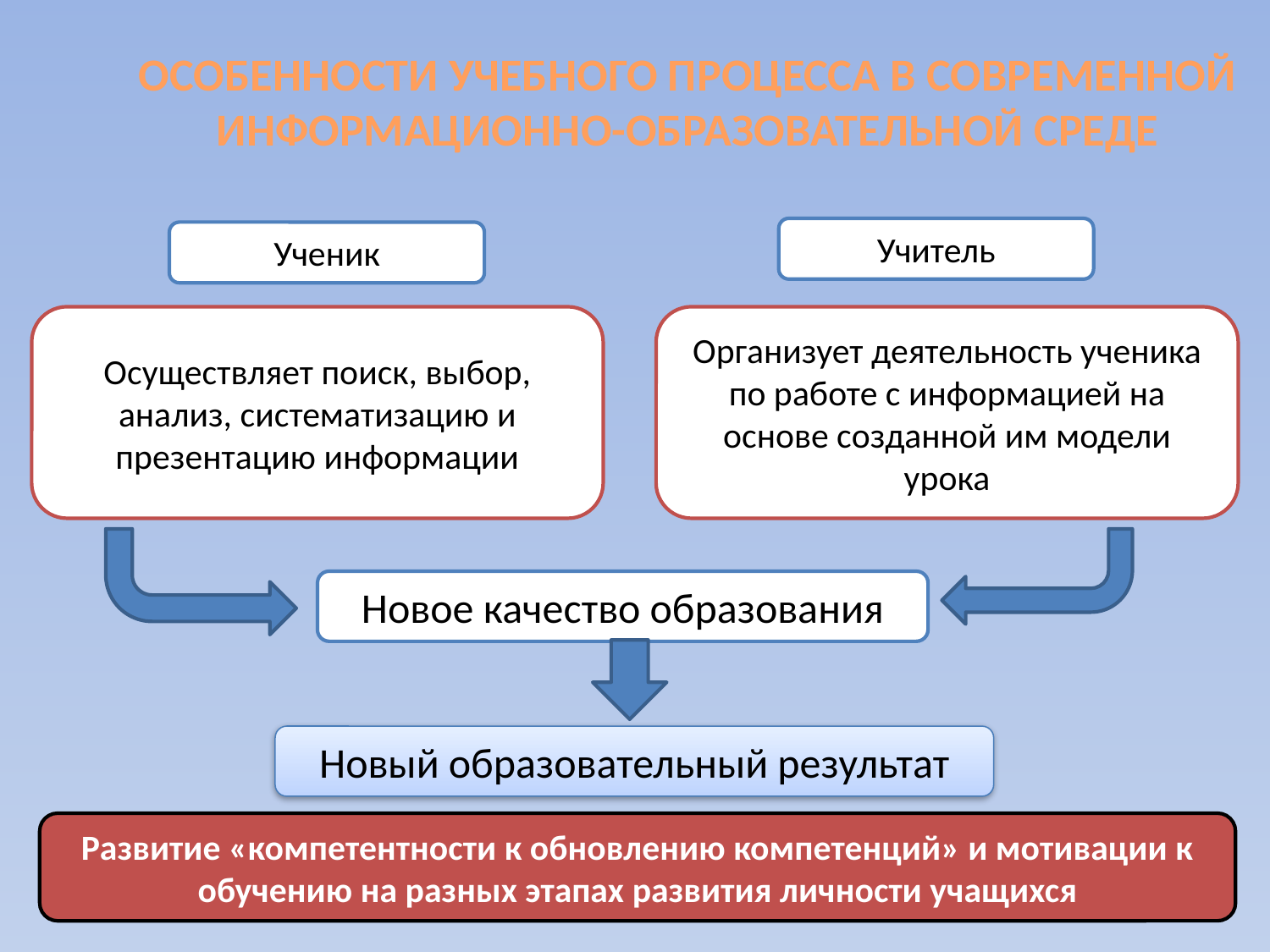

ОСОБЕННОСТИ УЧЕБНОГО ПРОЦЕССА В СОВРЕМЕННОЙ ИНФОРМАЦИОННО-ОБРАЗОВАТЕЛЬНОЙ СРЕДЕ
Учитель
Ученик
Осуществляет поиск, выбор, анализ, систематизацию и презентацию информации
Организует деятельность ученика по работе с информацией на основе созданной им модели урока

Новое качество образования

Новый образовательный результат
Развитие «компетентности к обновлению компетенций» и мотивации к обучению на разных этапах развития личности учащихся